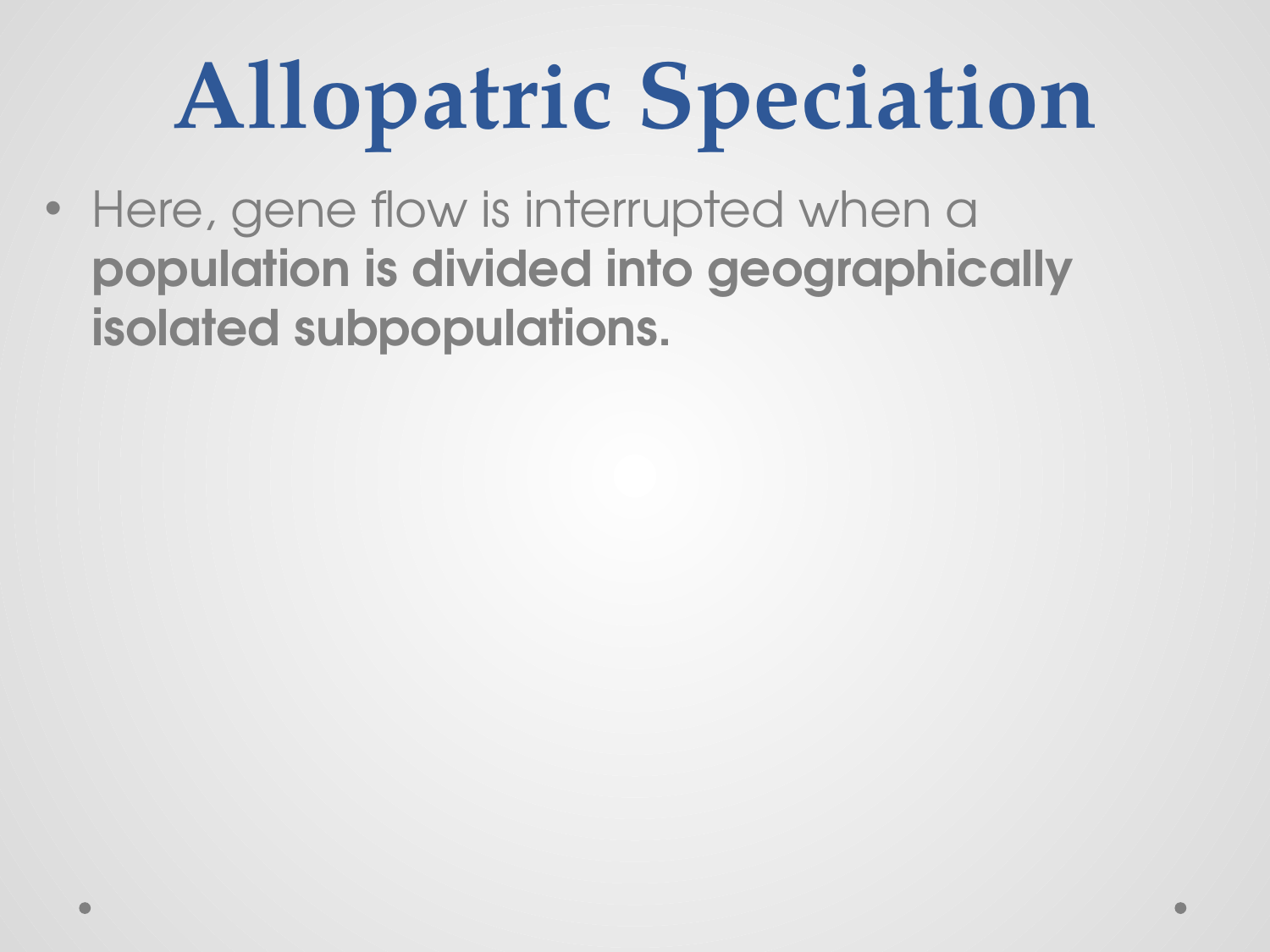

# Allopatric Speciation
Here, gene flow is interrupted when a population is divided into geographically isolated subpopulations.